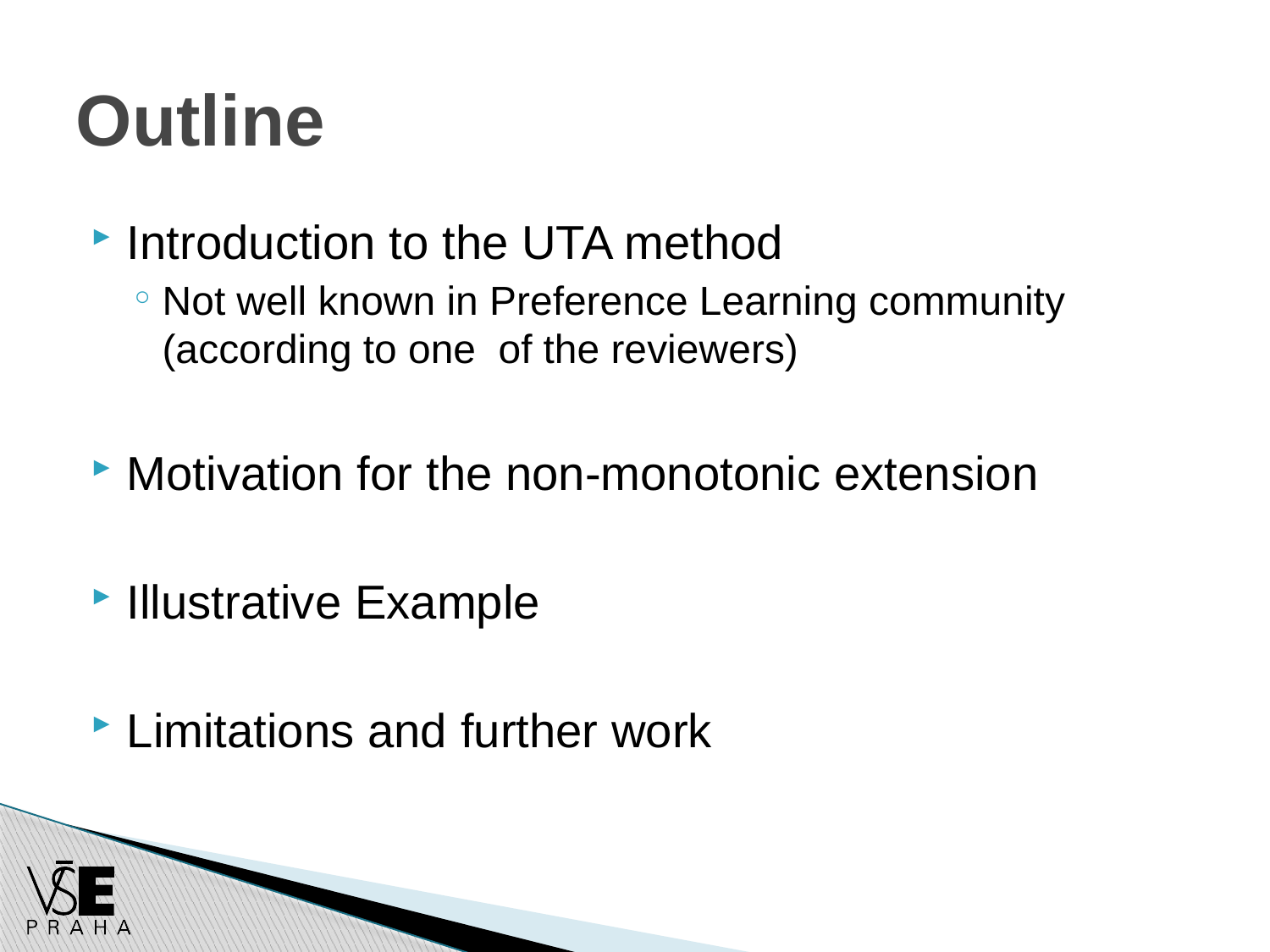

# Outline
Introduction to the UTA method
Not well known in Preference Learning community (according to one  of the reviewers)

Motivation for the non-monotonic extension

Illustrative Example

Limitations and further work